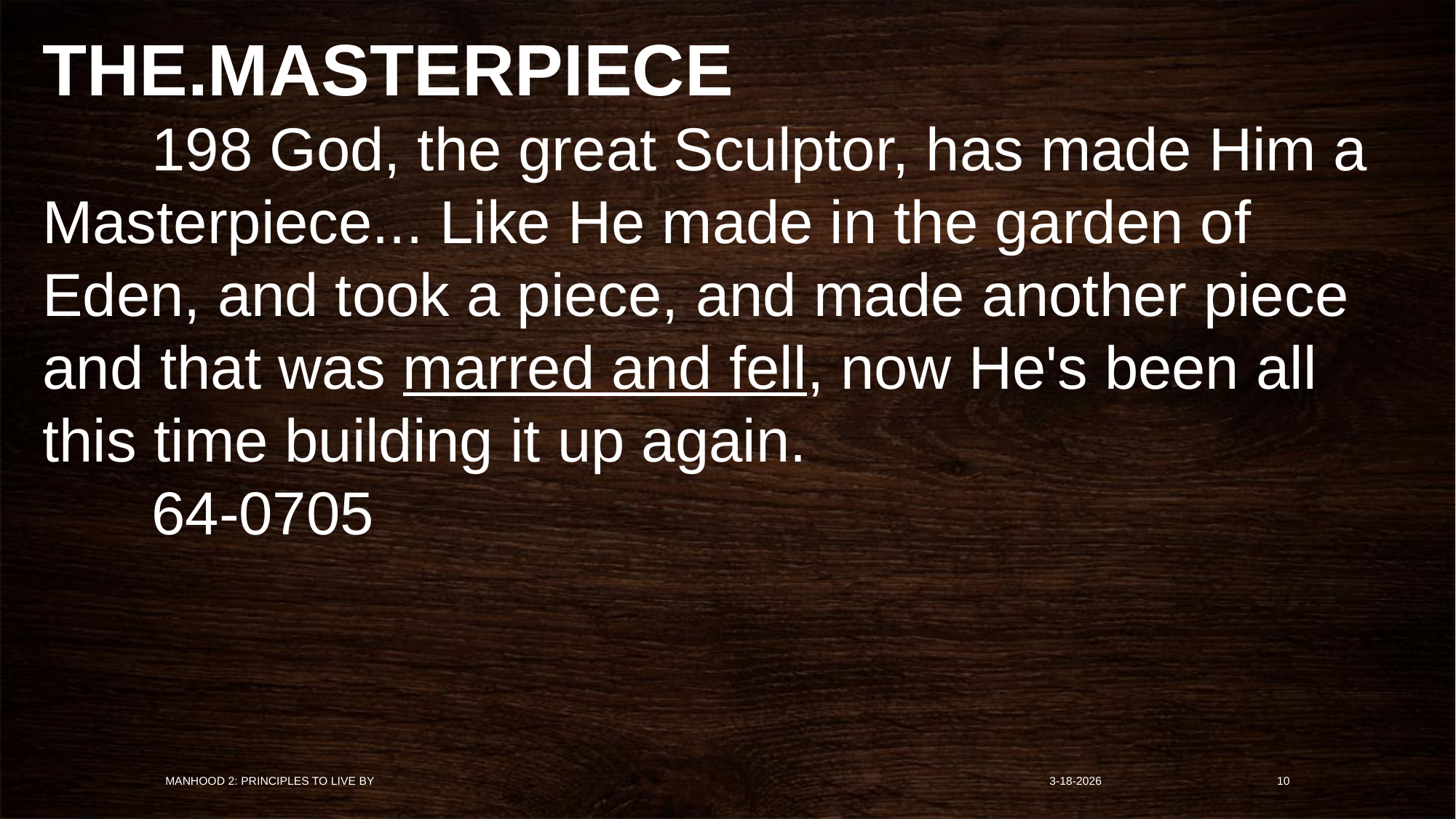

THE.MASTERPIECE
	198 God, the great Sculptor, has made Him a Masterpiece... Like He made in the garden of Eden, and took a piece, and made another piece and that was marred and fell, now He's been all this time building it up again. 						64-0705
Manhood 2: Principles to Live By
3-18-2026
10